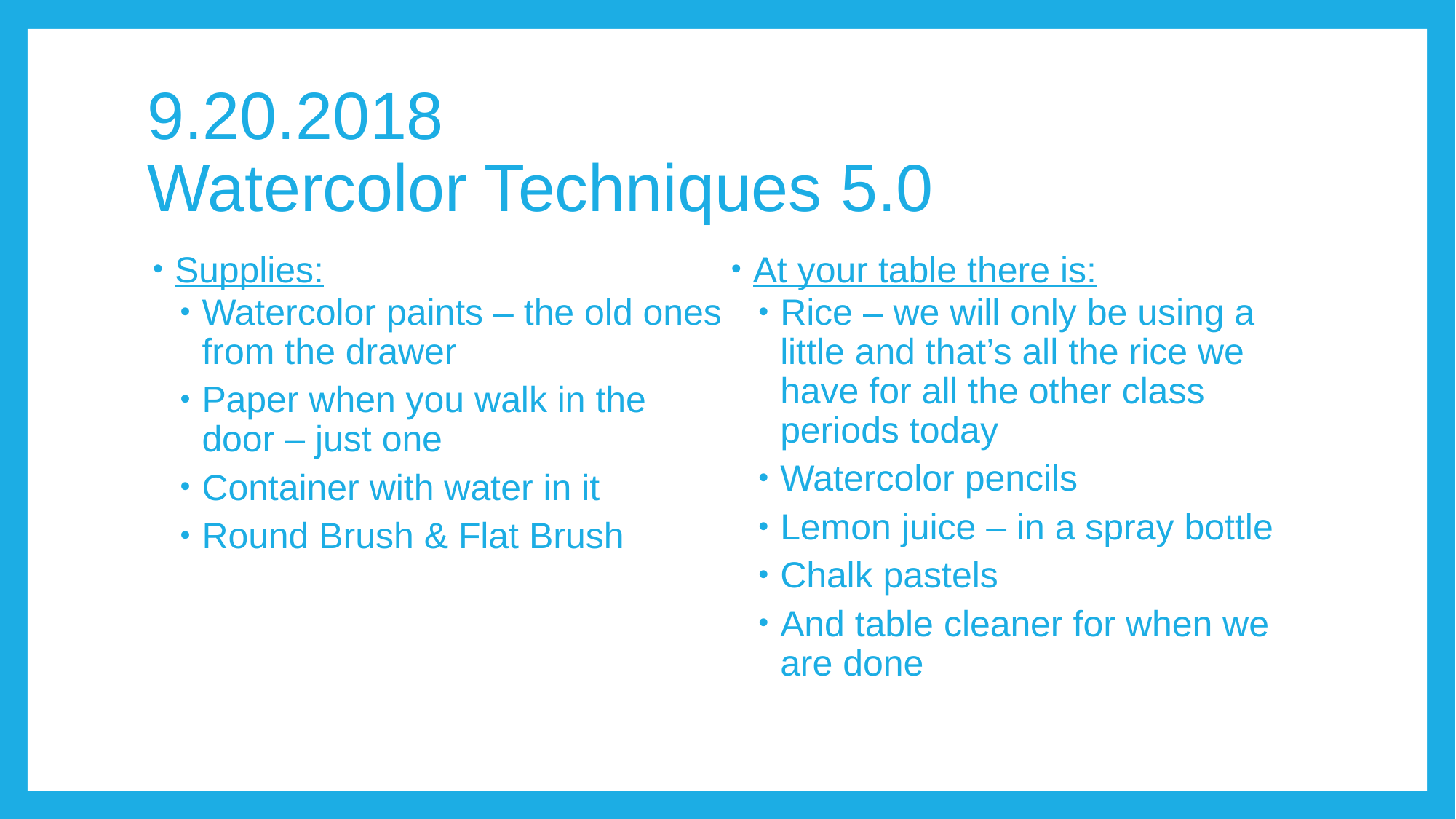

# 9.20.2018 Watercolor Techniques 5.0
Supplies:
Watercolor paints – the old ones from the drawer
Paper when you walk in the door – just one
Container with water in it
Round Brush & Flat Brush

At your table there is:
Rice – we will only be using a little and that’s all the rice we have for all the other class periods today
Watercolor pencils
Lemon juice – in a spray bottle
Chalk pastels
And table cleaner for when we are done